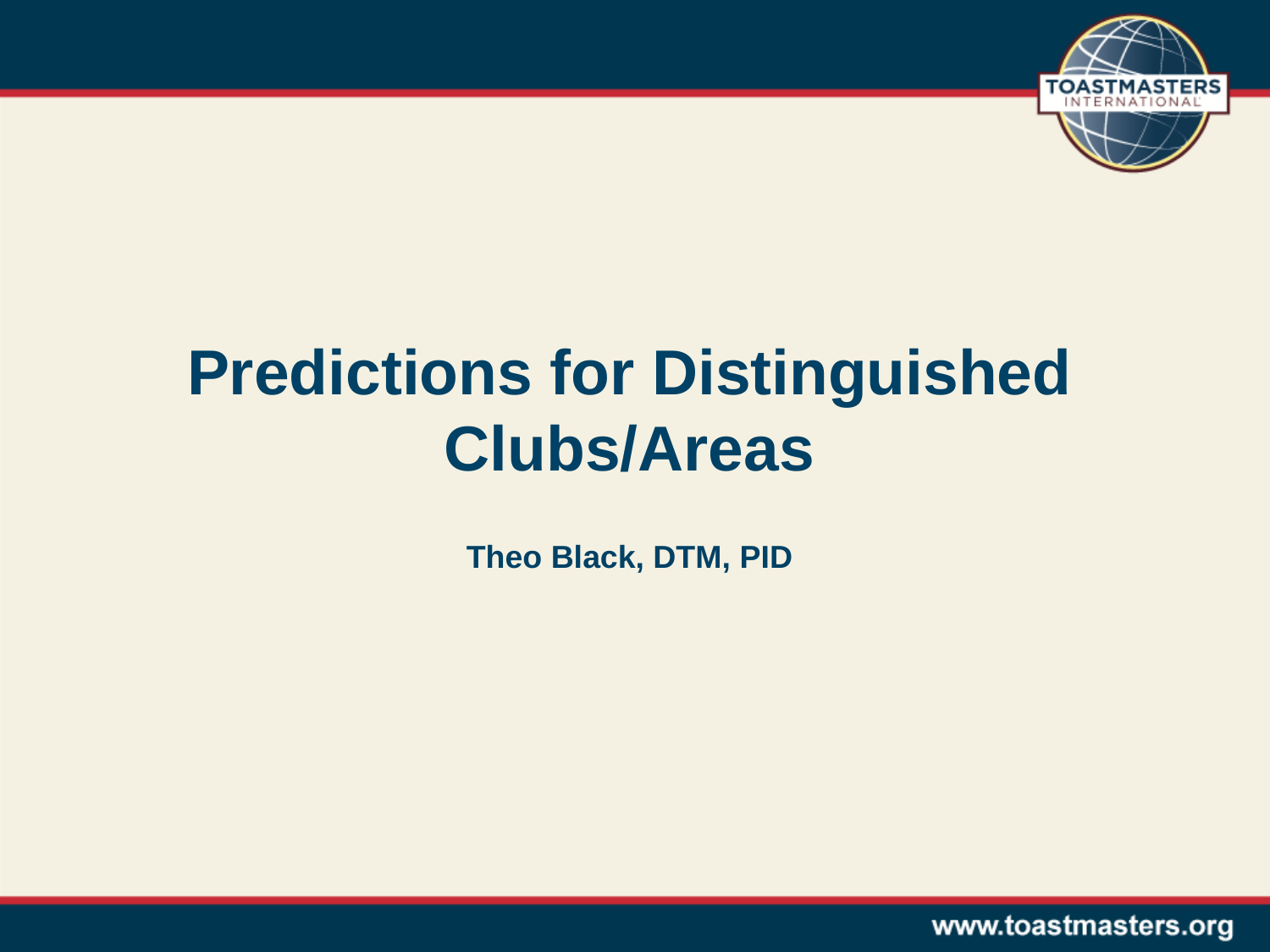

# Predictions for Distinguished Clubs/Areas
Theo Black, DTM, PID